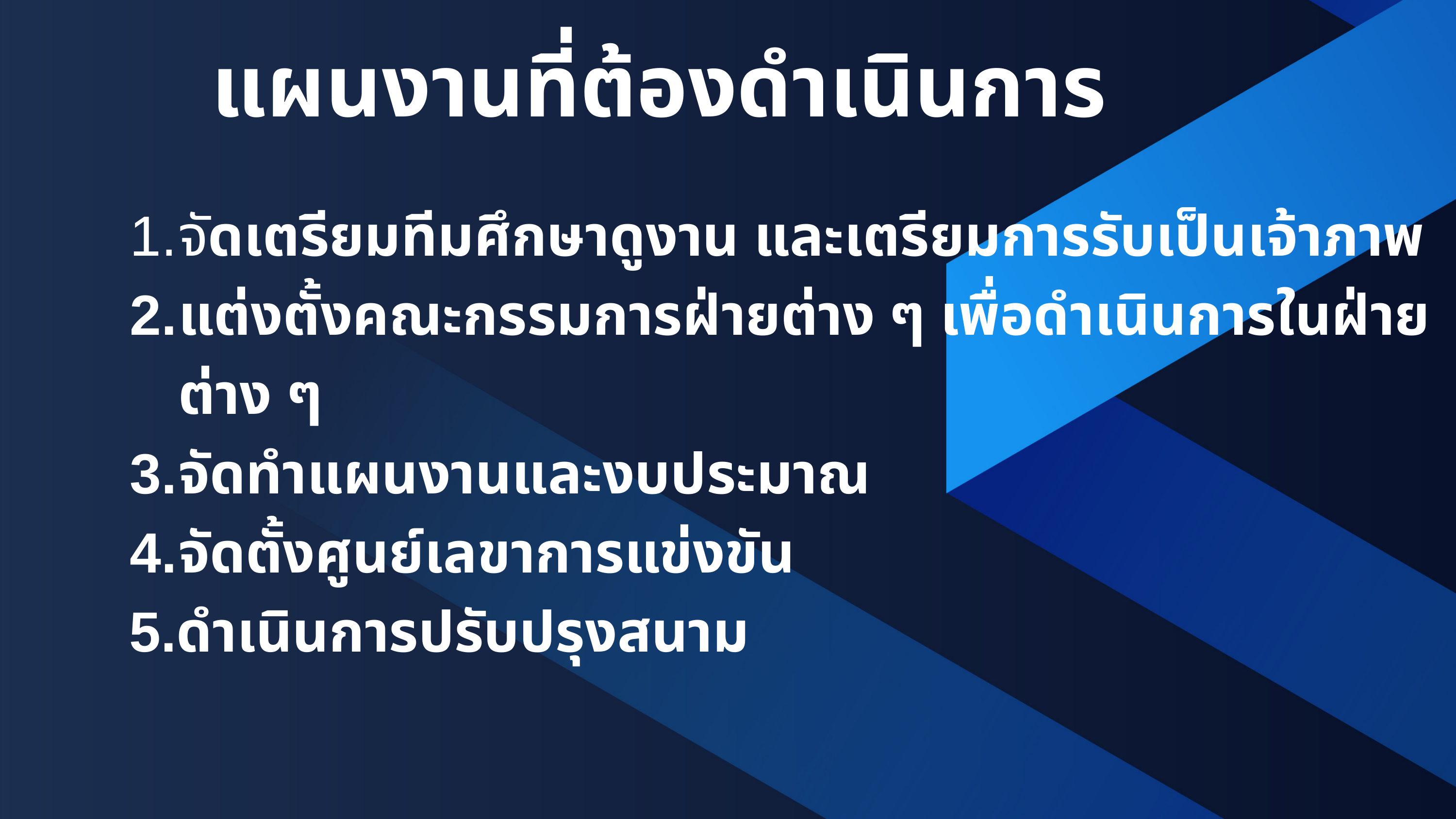

แผนงานที่ต้องดำเนินการ
จัดเตรียมทีมศึกษาดูงาน และเตรียมการรับเป็นเจ้าภาพ
แต่งตั้งคณะกรรมการฝ่ายต่าง ๆ เพื่อดำเนินการในฝ่ายต่าง ๆ
จัดทำแผนงานและงบประมาณ
จัดตั้งศูนย์เลขาการแข่งขัน
   5.ดำเนินการปรับปรุงสนาม